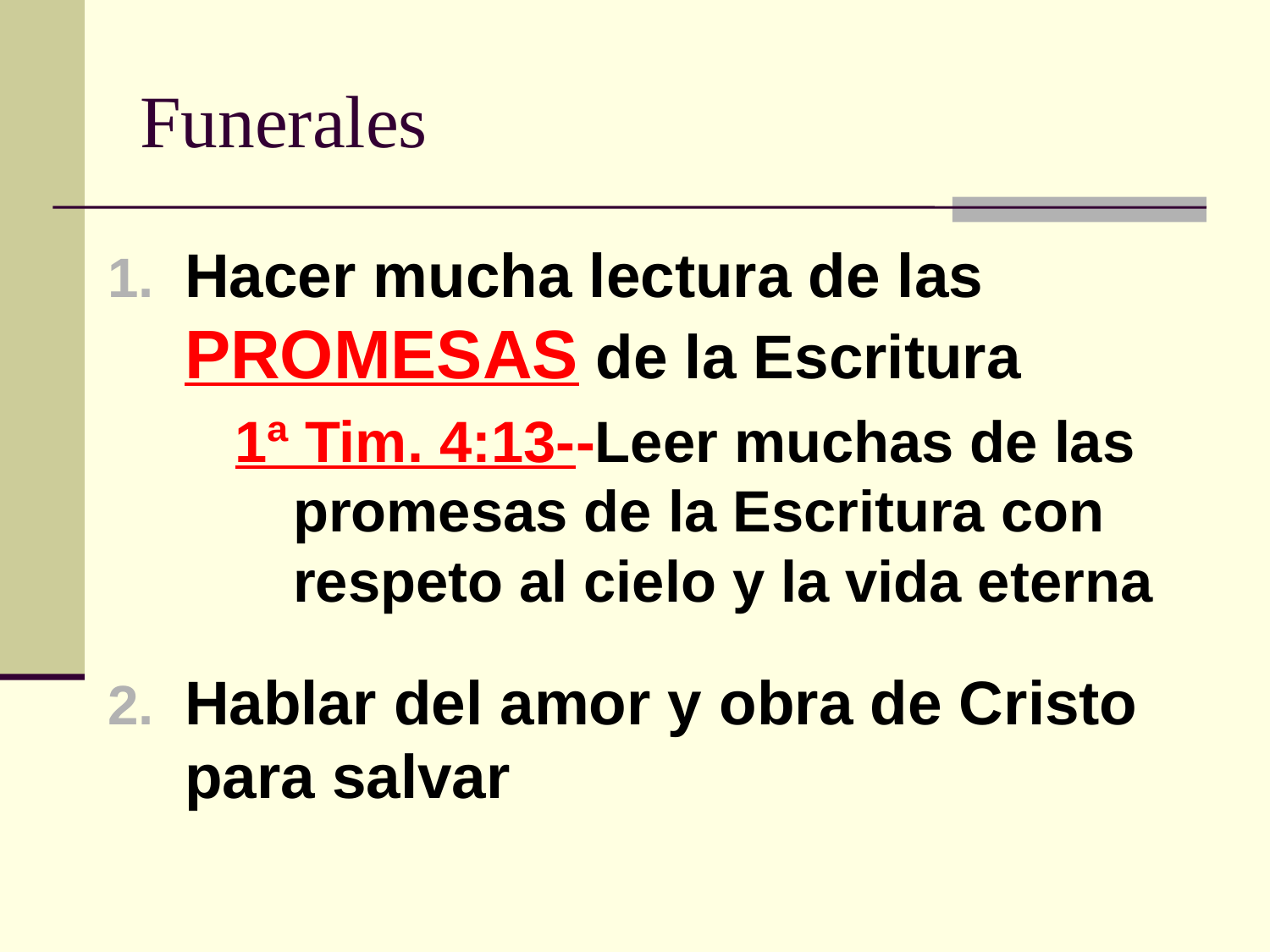

# Funerales
Hacer mucha lectura de las PROMESAS de la Escritura
1ª Tim. 4:13--Leer muchas de las promesas de la Escritura con respeto al cielo y la vida eterna

Hablar del amor y obra de Cristo para salvar